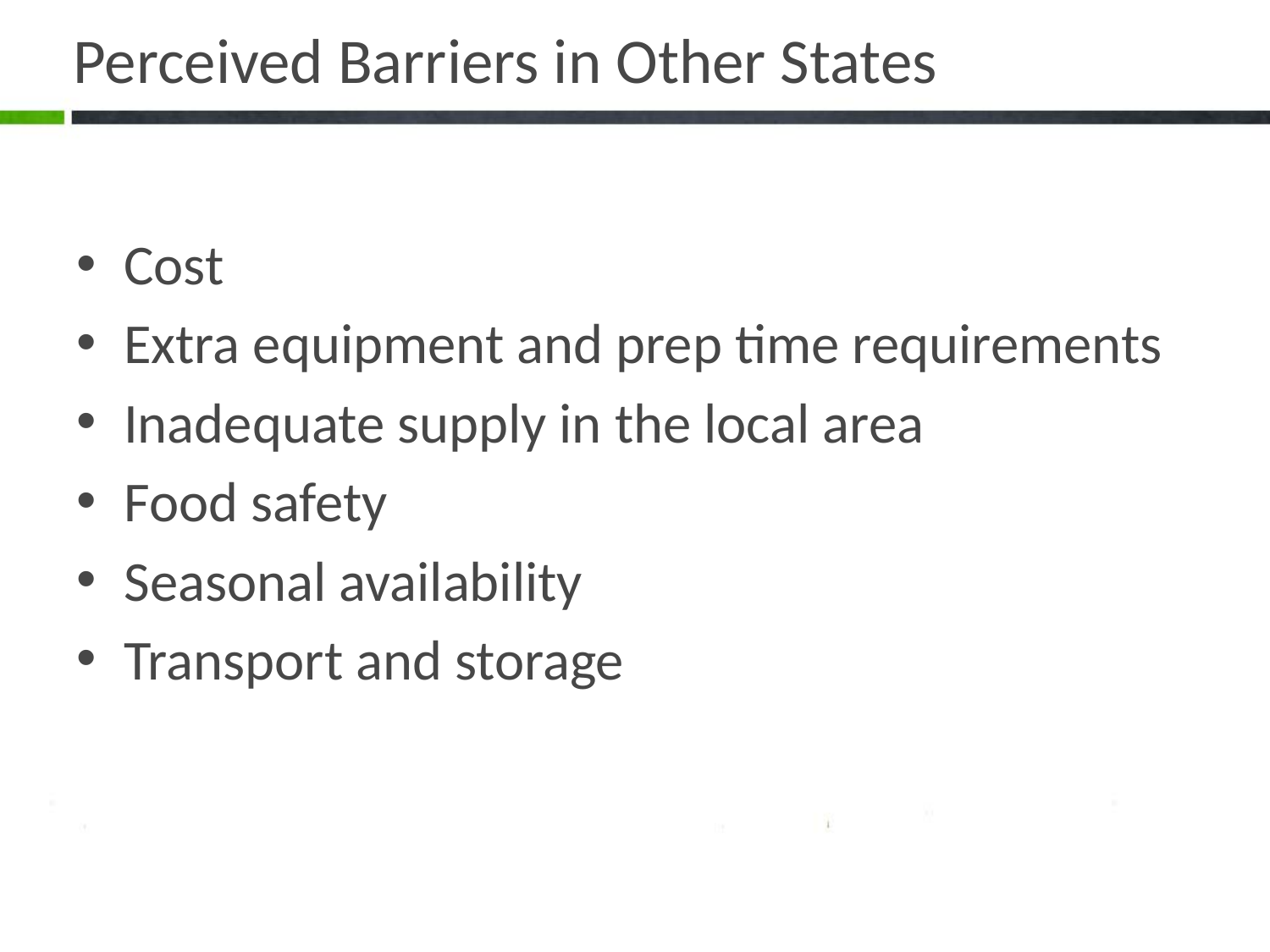

# Perceived Barriers in Other States
Cost
Extra equipment and prep time requirements
Inadequate supply in the local area
Food safety
Seasonal availability
Transport and storage